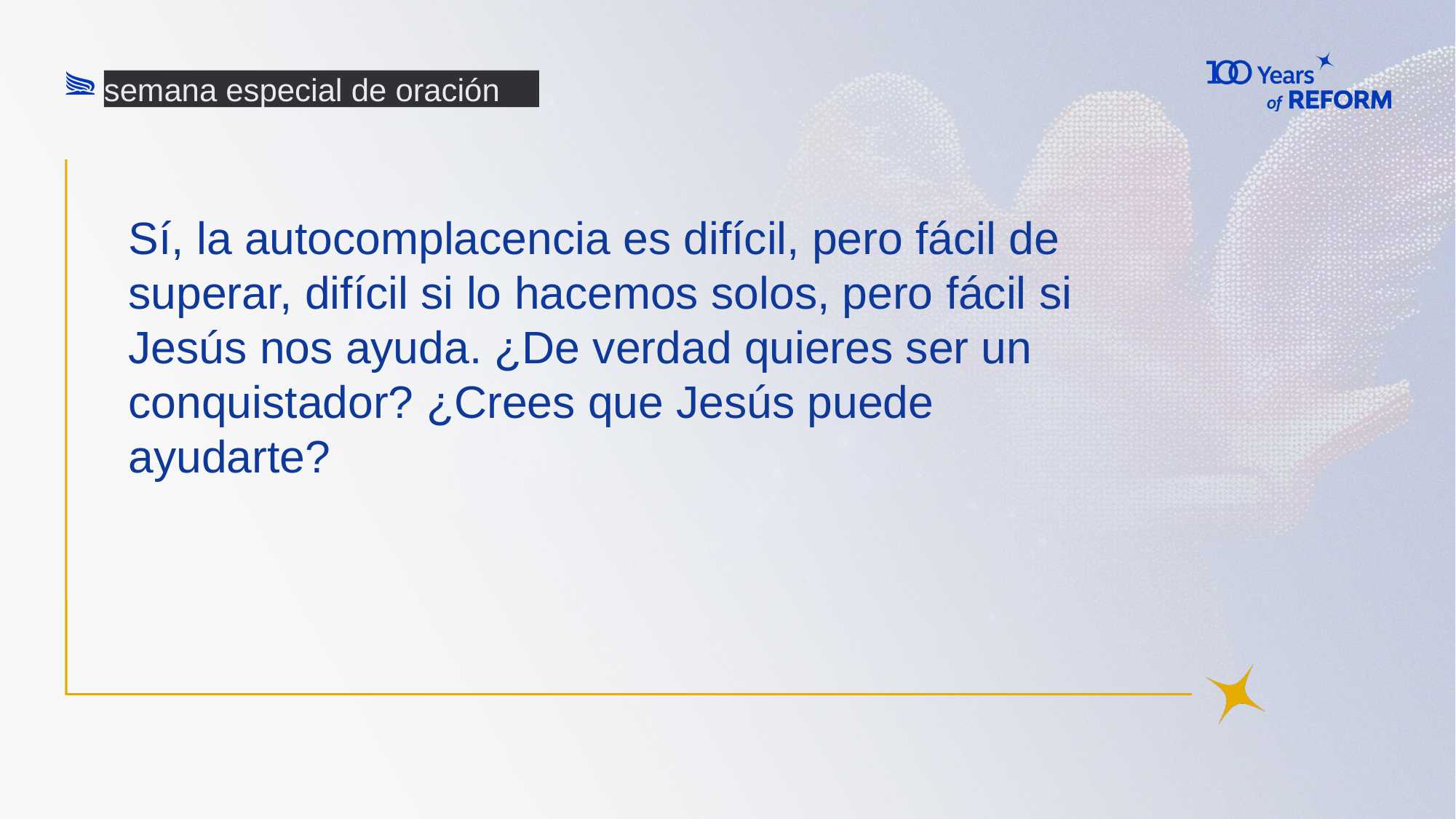

semana especial de oración
# Sí, la autocomplacencia es difícil, pero fácil de superar, difícil si lo hacemos solos, pero fácil si Jesús nos ayuda. ¿De verdad quieres ser un conquistador? ¿Crees que Jesús puede ayudarte?